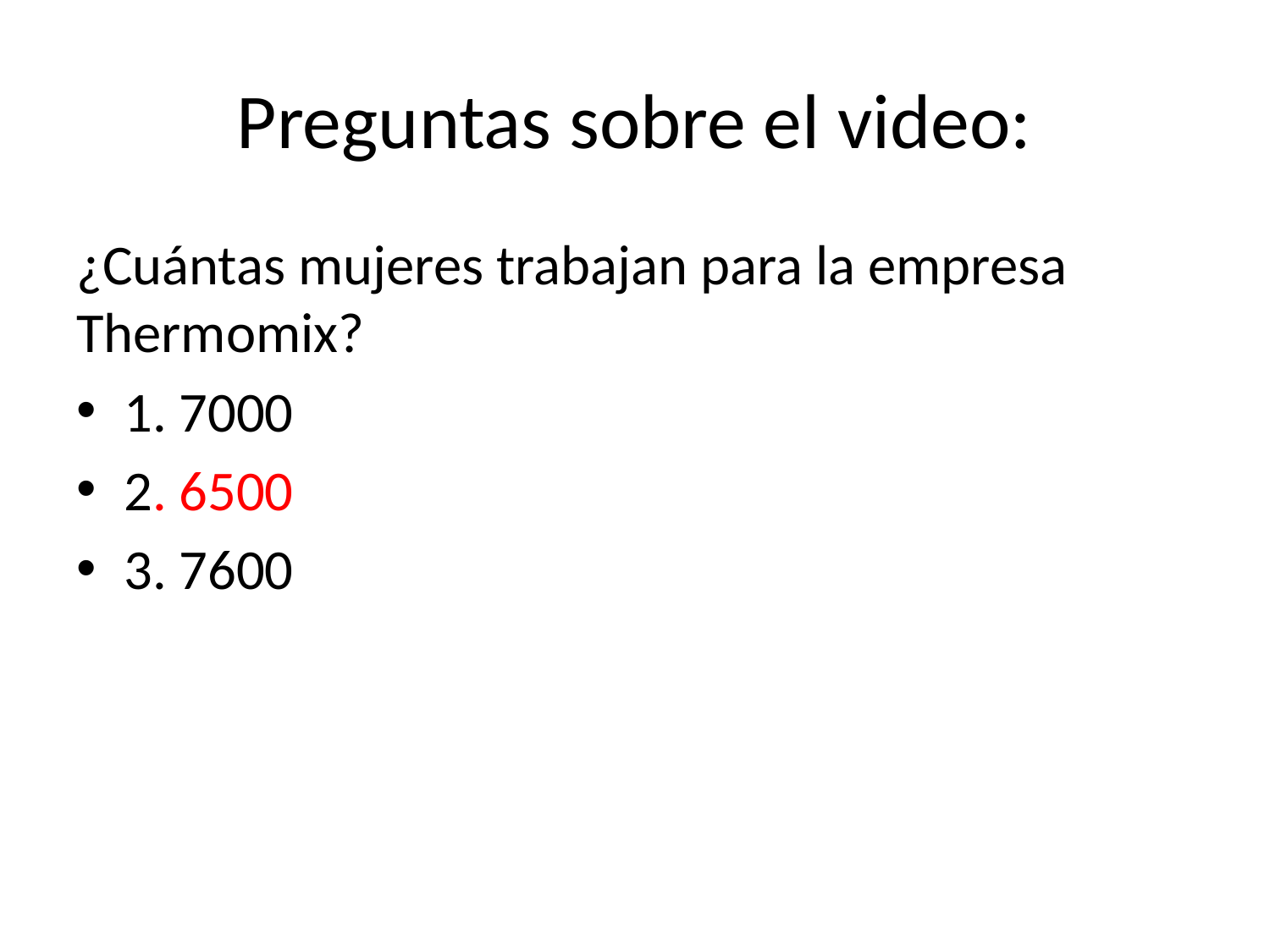

# Preguntas sobre el video:
¿Cuántas mujeres trabajan para la empresa Thermomix?
1. 7000
2. 6500
3. 7600